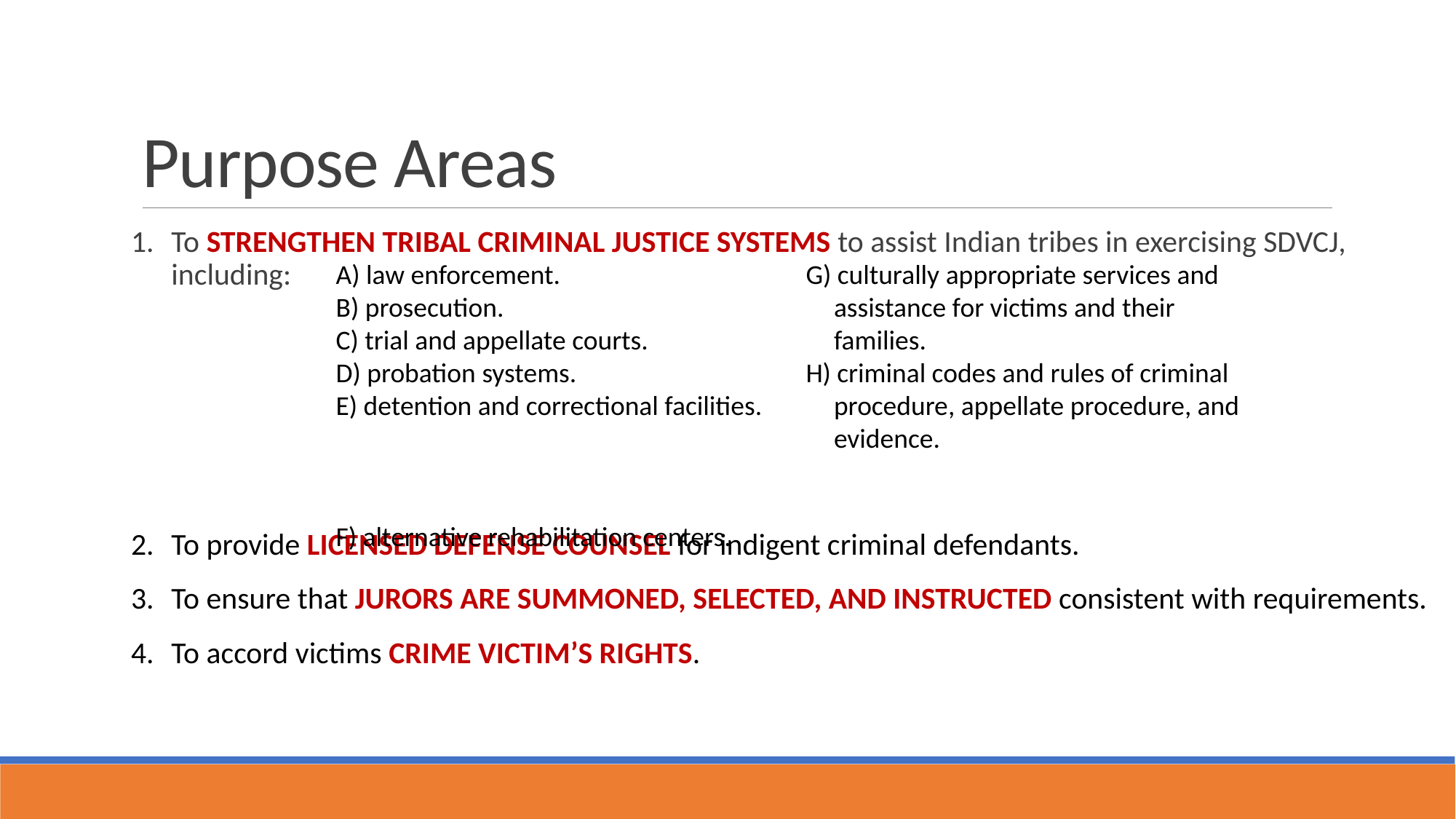

# Purpose Areas
To STRENGTHEN TRIBAL CRIMINAL JUSTICE SYSTEMS to assist Indian tribes in exercising SDVCJ, including:

To provide LICENSED DEFENSE COUNSEL for indigent criminal defendants.
To ensure that JURORS ARE SUMMONED, SELECTED, AND INSTRUCTED consistent with requirements.
To accord victims CRIME VICTIM’S RIGHTS.
A) law enforcement.
B) prosecution.
C) trial and appellate courts.
D) probation systems.
E) detention and correctional facilities.

F) alternative rehabilitation centers.
G) culturally appropriate services and assistance for victims and their families.
H) criminal codes and rules of criminal procedure, appellate procedure, and evidence.